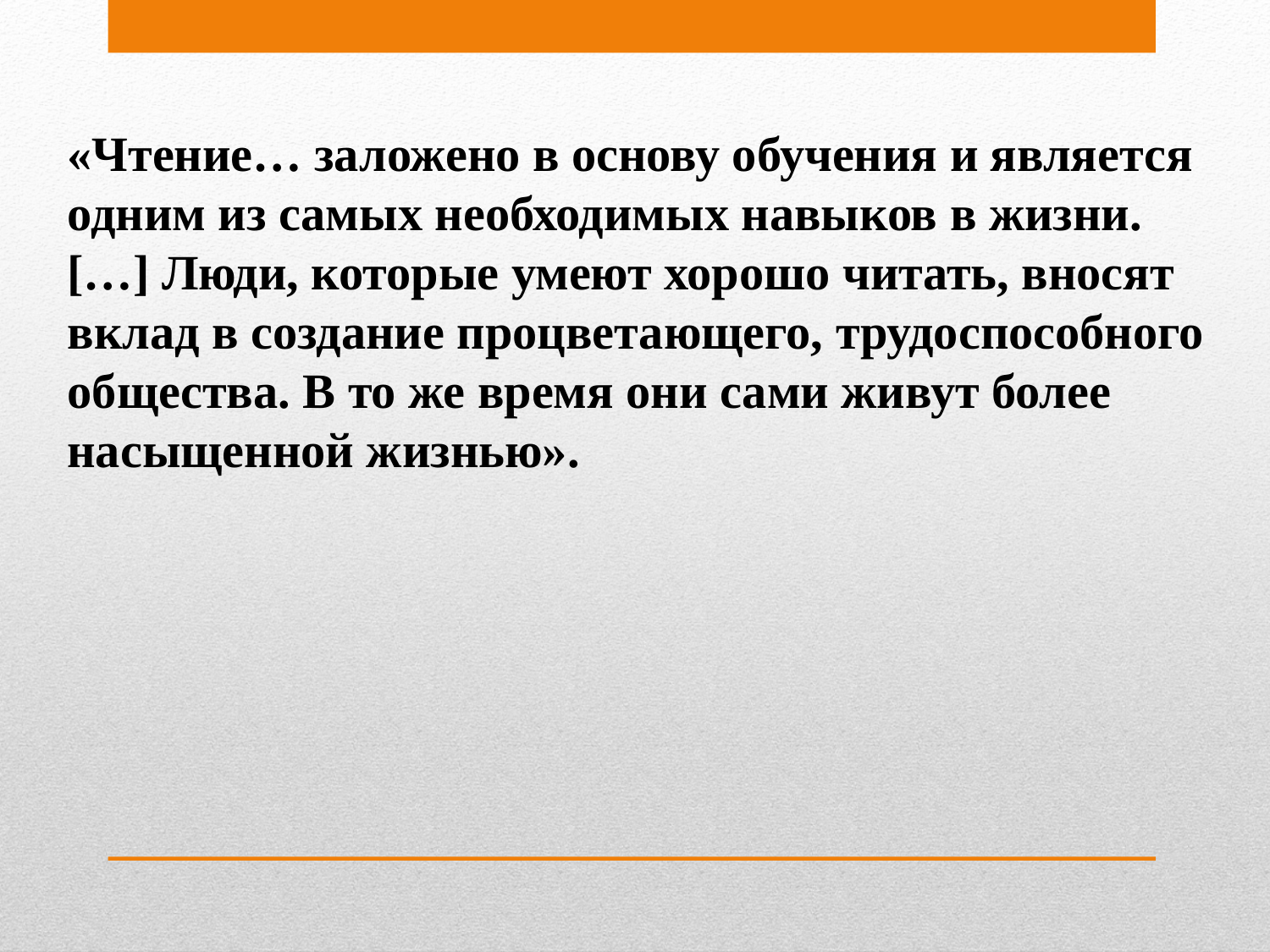

«Чтение… заложено в основу обучения и является одним из самых необходимых навыков в жизни. […] Люди, которые умеют хорошо читать, вносят вклад в создание процветающего, трудоспособного общества. В то же время они сами живут более насыщенной жизнью».